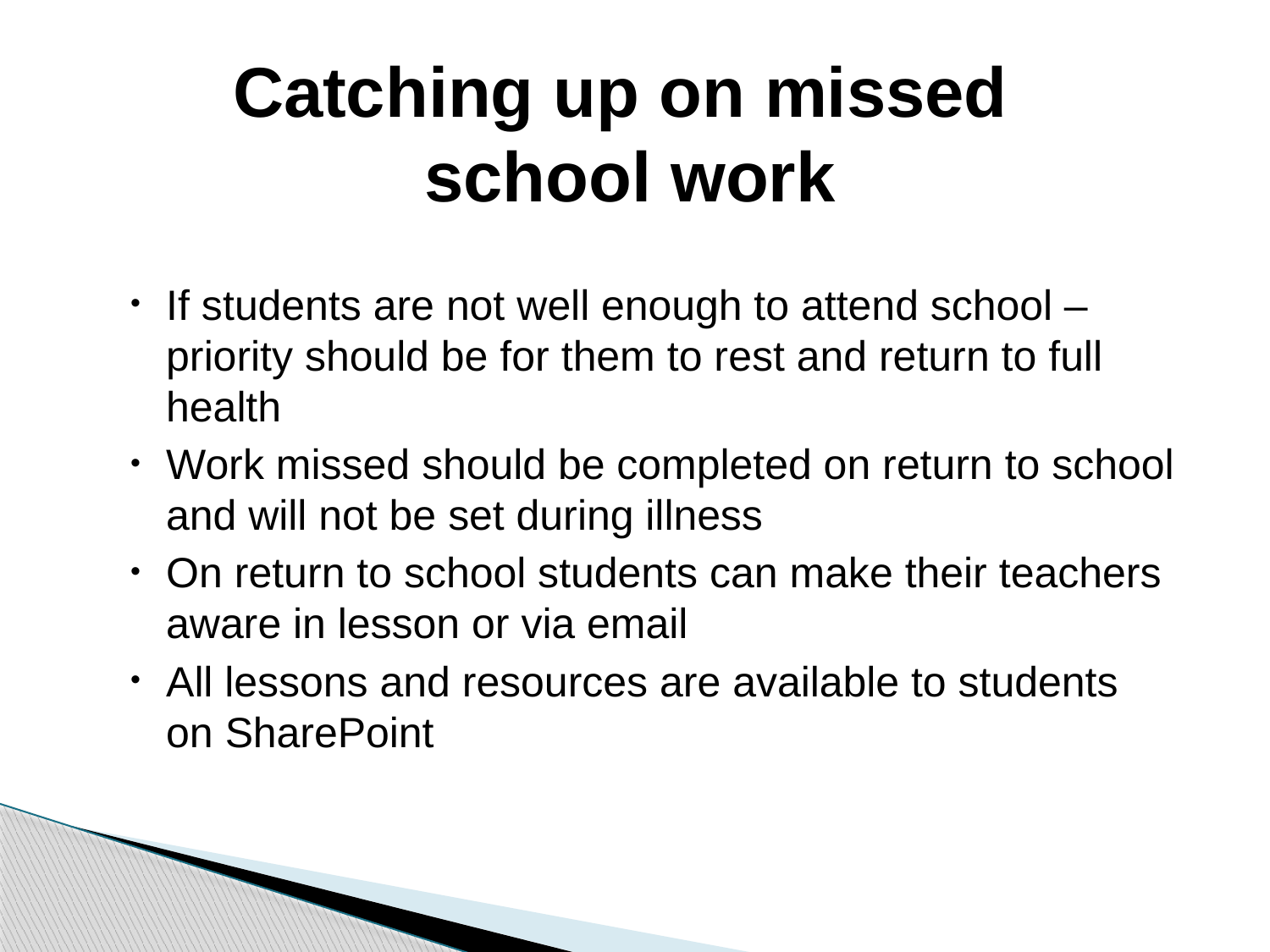

# Catching up on missed school work
If students are not well enough to attend school – priority should be for them to rest and return to full health
Work missed should be completed on return to school and will not be set during illness
On return to school students can make their teachers aware in lesson or via email
All lessons and resources are available to students on SharePoint